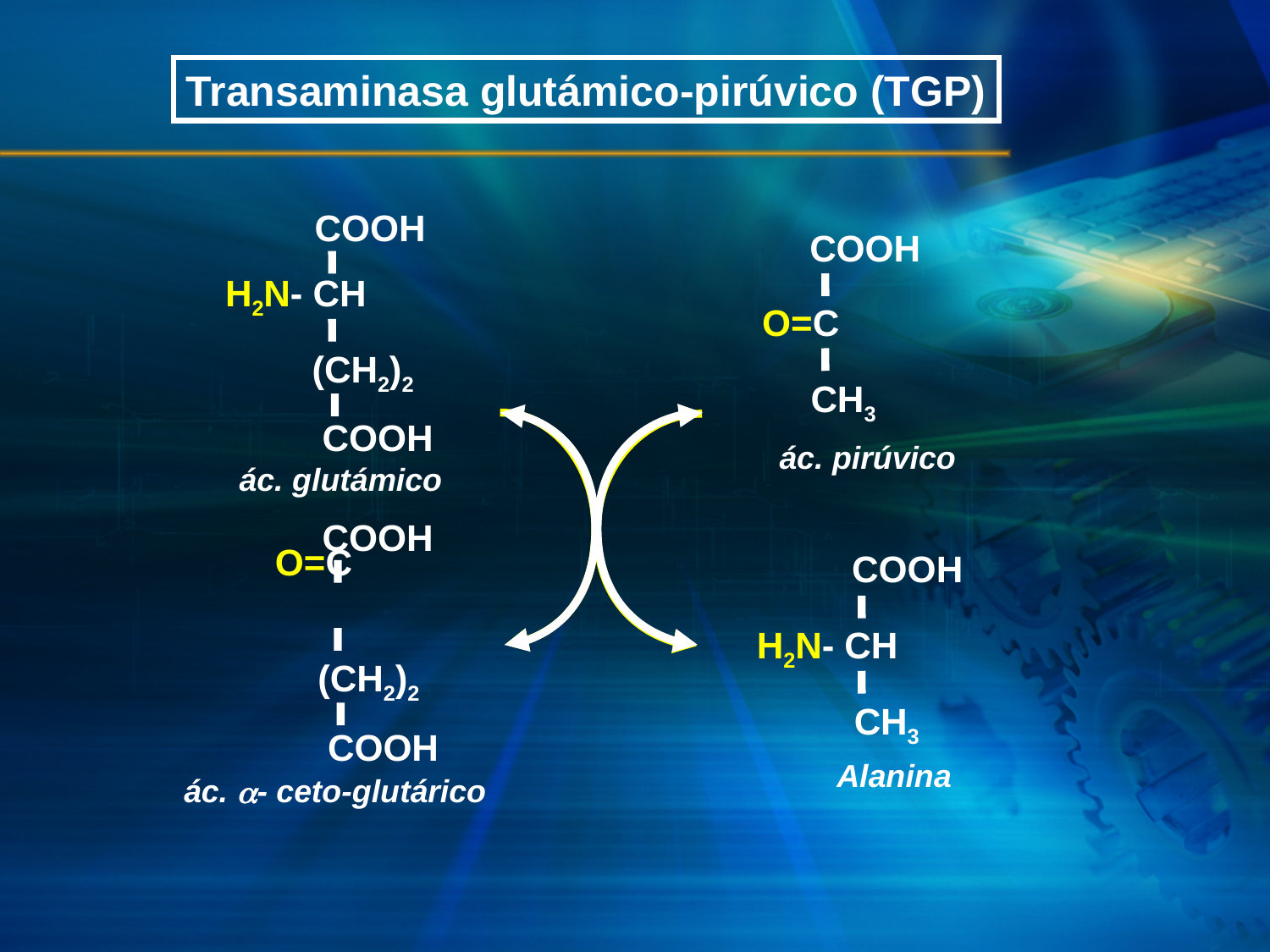

Transaminasa glutámico-pirúvico (TGP)
COOH

(CH2)2

COOH
ác. glutámico
 H2N- CH
COOH

 O=C

CH3
ác. pirúvico

COOH
 O=C

(CH2)2

COOH
ác. α- ceto-glutárico
COOH

 H2N- CH

CH3
Alanina